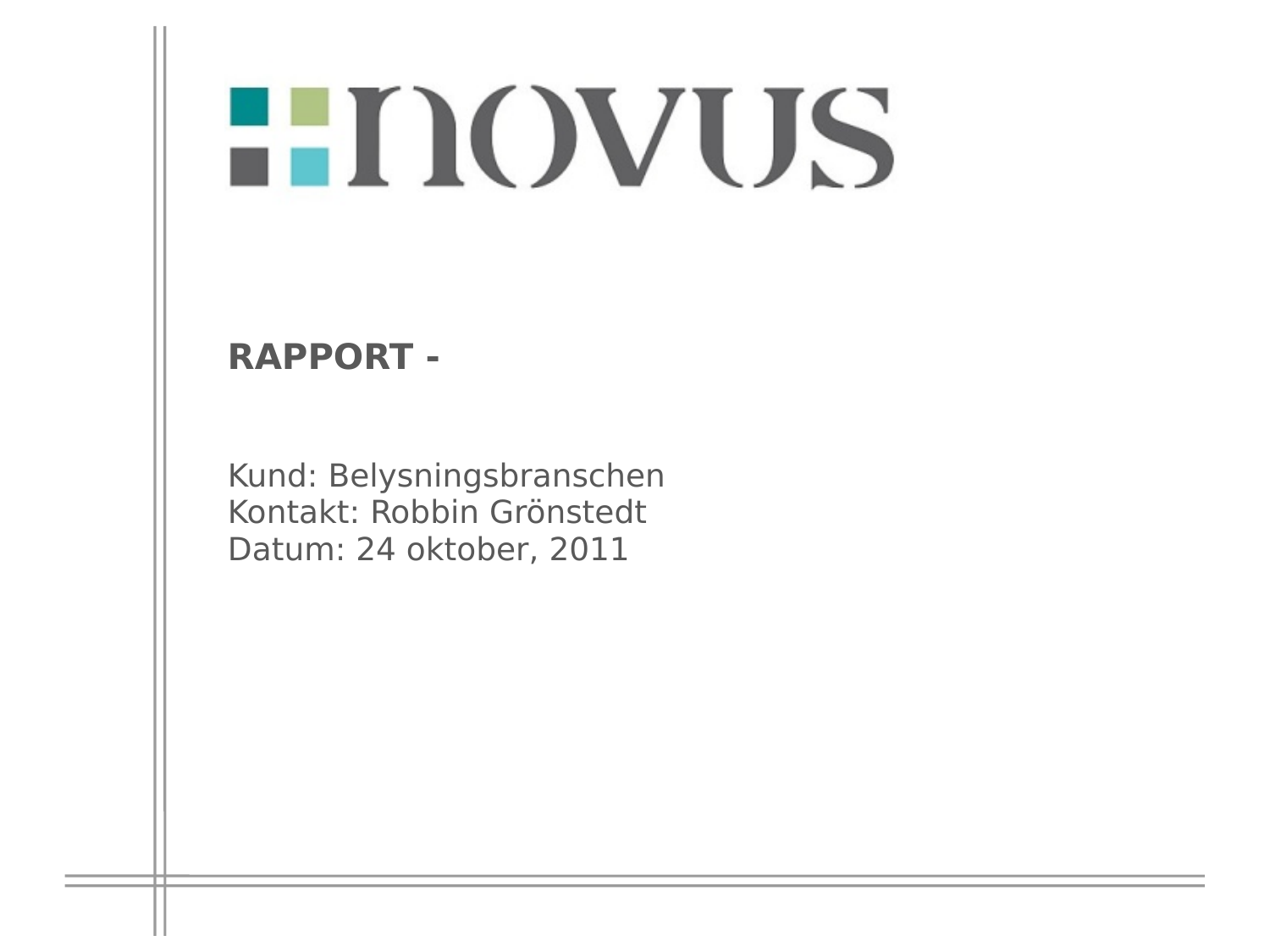

# RAPPORT -
Kund: Belysningsbranschen
Kontakt: Robbin Grönstedt
Datum: 24 oktober, 2011